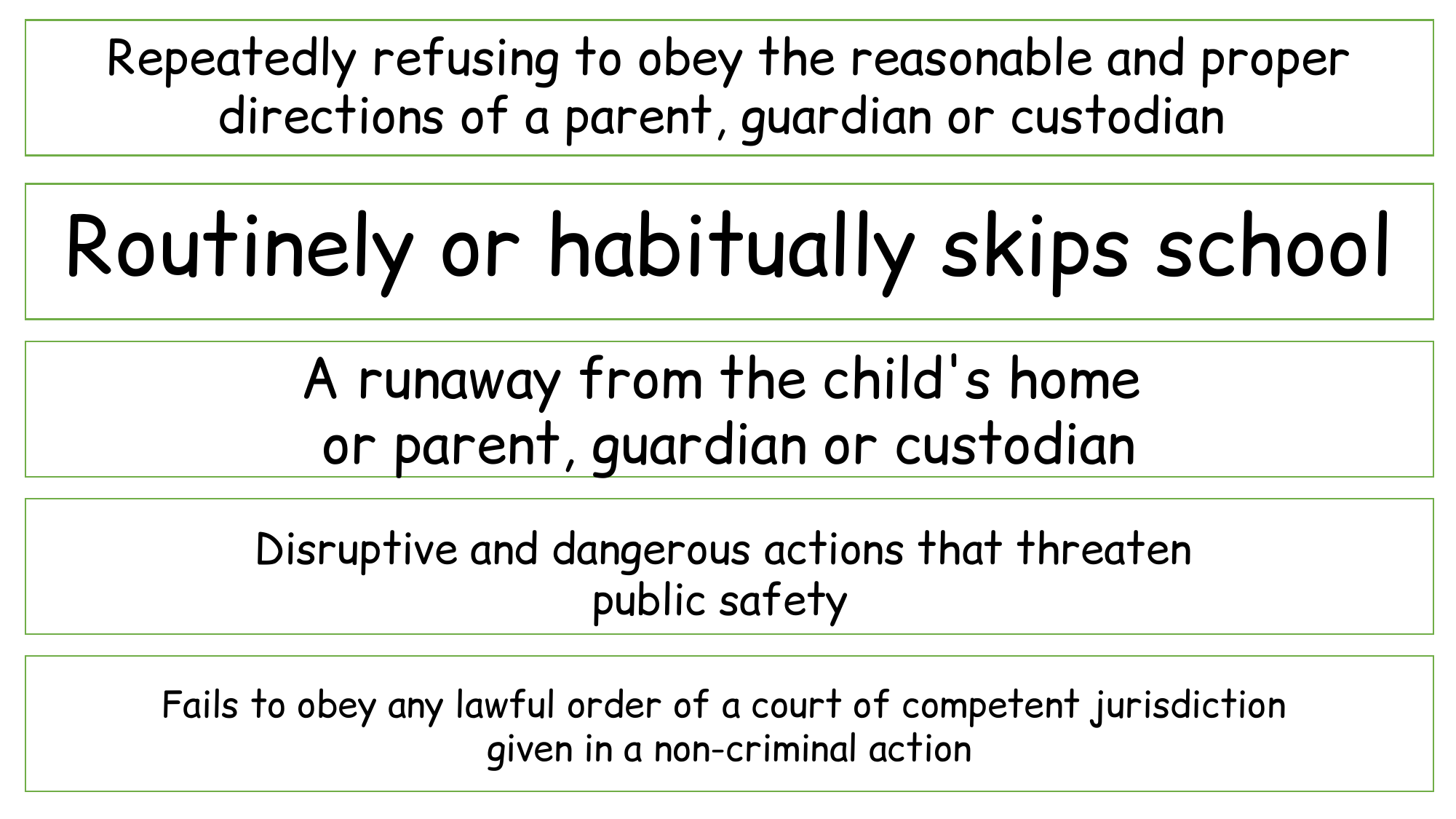

Repeatedly refusing to obey the reasonable and proper directions of a parent, guardian or custodian

Routinely or habitually skips school
A runaway from the child's home
or parent, guardian or custodian

Disruptive and dangerous actions that threaten
public safety

Fails to obey any lawful order of a court of competent jurisdiction
given in a non-criminal action